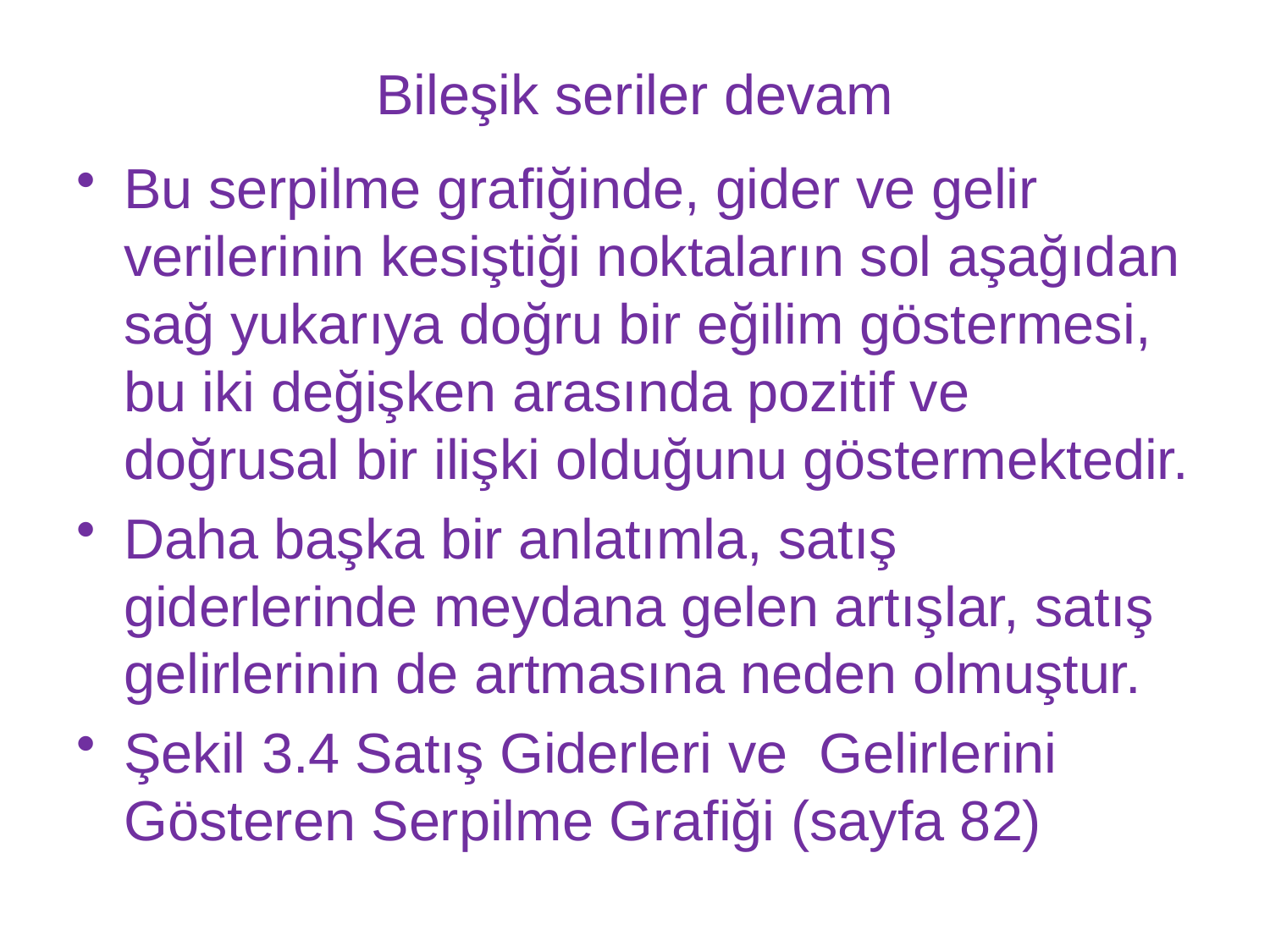

# Bileşik seriler devam
Bu serpilme grafiğinde, gider ve gelir verilerinin kesiştiği noktaların sol aşağıdan sağ yukarıya doğru bir eğilim göstermesi, bu iki değişken arasında pozitif ve doğrusal bir ilişki olduğunu göstermektedir.
Daha başka bir anlatımla, satış giderlerinde meydana gelen artışlar, satış gelirlerinin de artmasına neden olmuştur.
Şekil 3.4 Satış Giderleri ve  Gelirlerini Gösteren Serpilme Grafiği (sayfa 82)